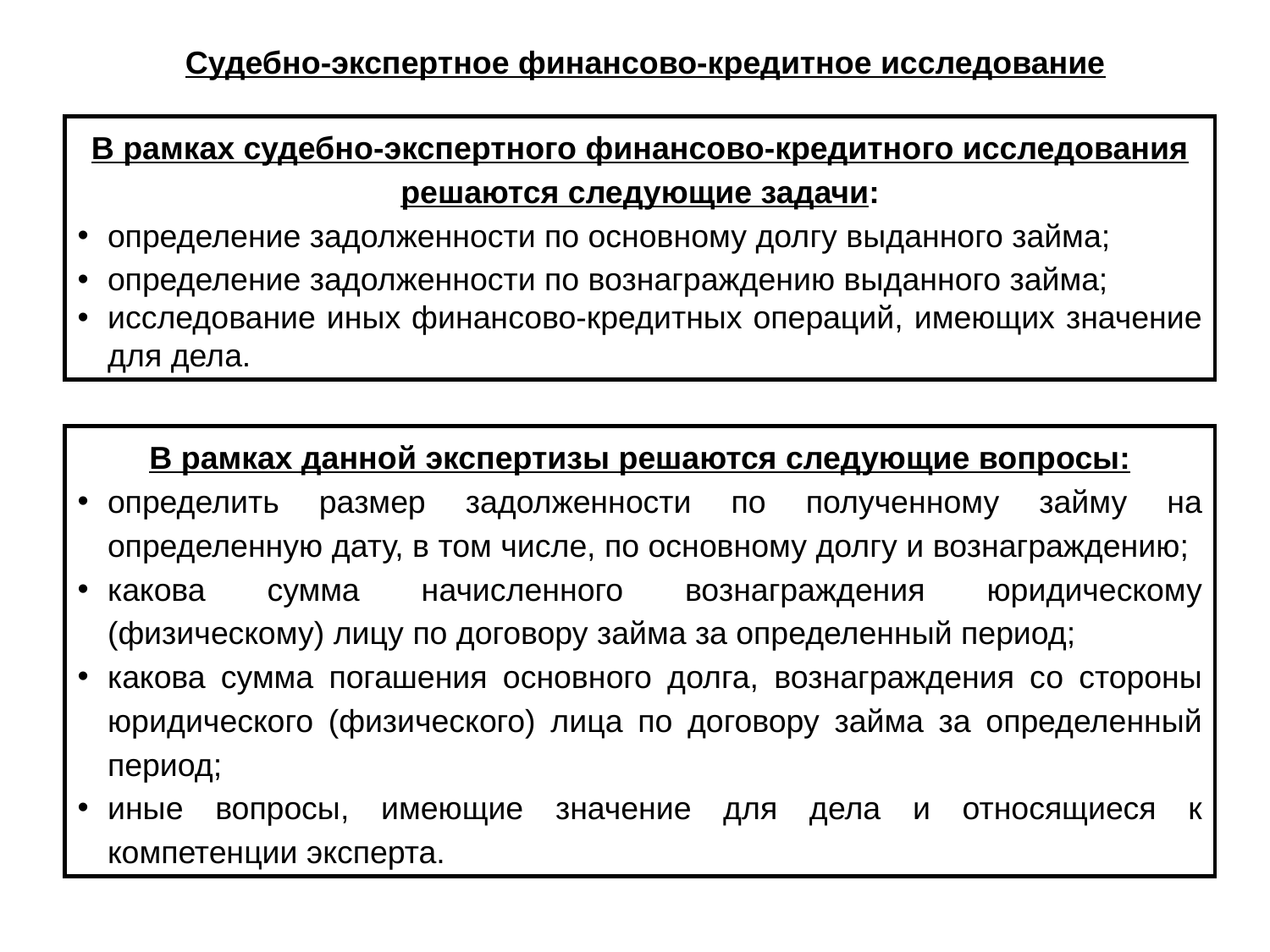

Судебно-экспертное финансово-кредитное исследование
В рамках судебно-экспертного финансово-кредитного исследования решаются следующие задачи:
определение задолженности по основному долгу выданного займа;
определение задолженности по вознаграждению выданного займа;
исследование иных финансово-кредитных операций, имеющих значение для дела.
В рамках данной экспертизы решаются следующие вопросы:
определить размер задолженности по полученному займу на определенную дату, в том числе, по основному долгу и вознаграждению;
какова сумма начисленного вознаграждения юридическому (физическому) лицу по договору займа за определенный период;
какова сумма погашения основного долга, вознаграждения со стороны юридического (физического) лица по договору займа за определенный период;
иные вопросы, имеющие значение для дела и относящиеся к компетенции эксперта.